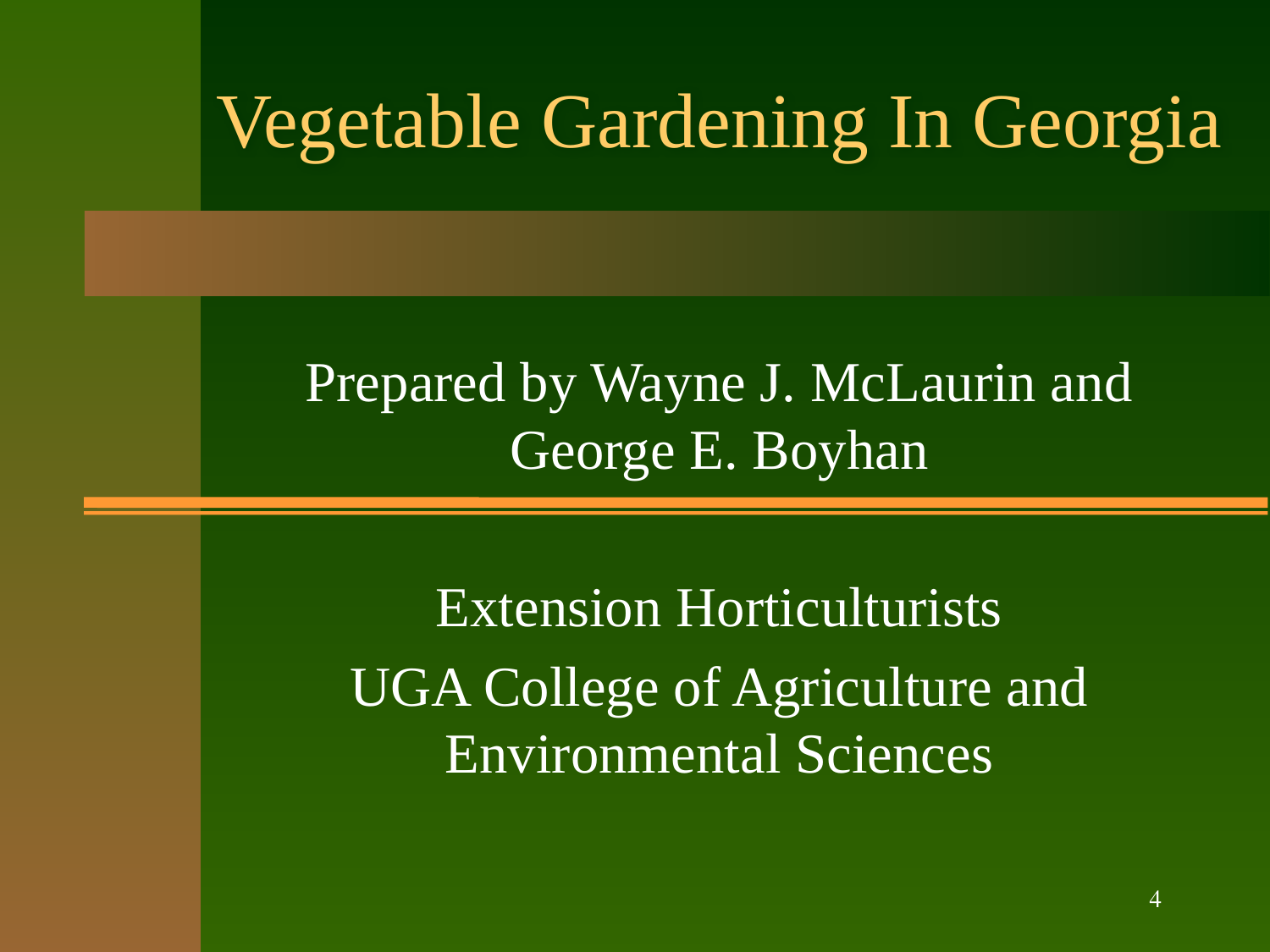

# Vegetable Gardening In Georgia
Prepared by Wayne J. McLaurin and George E. Boyhan

Extension Horticulturists
UGA College of Agriculture and Environmental Sciences
4